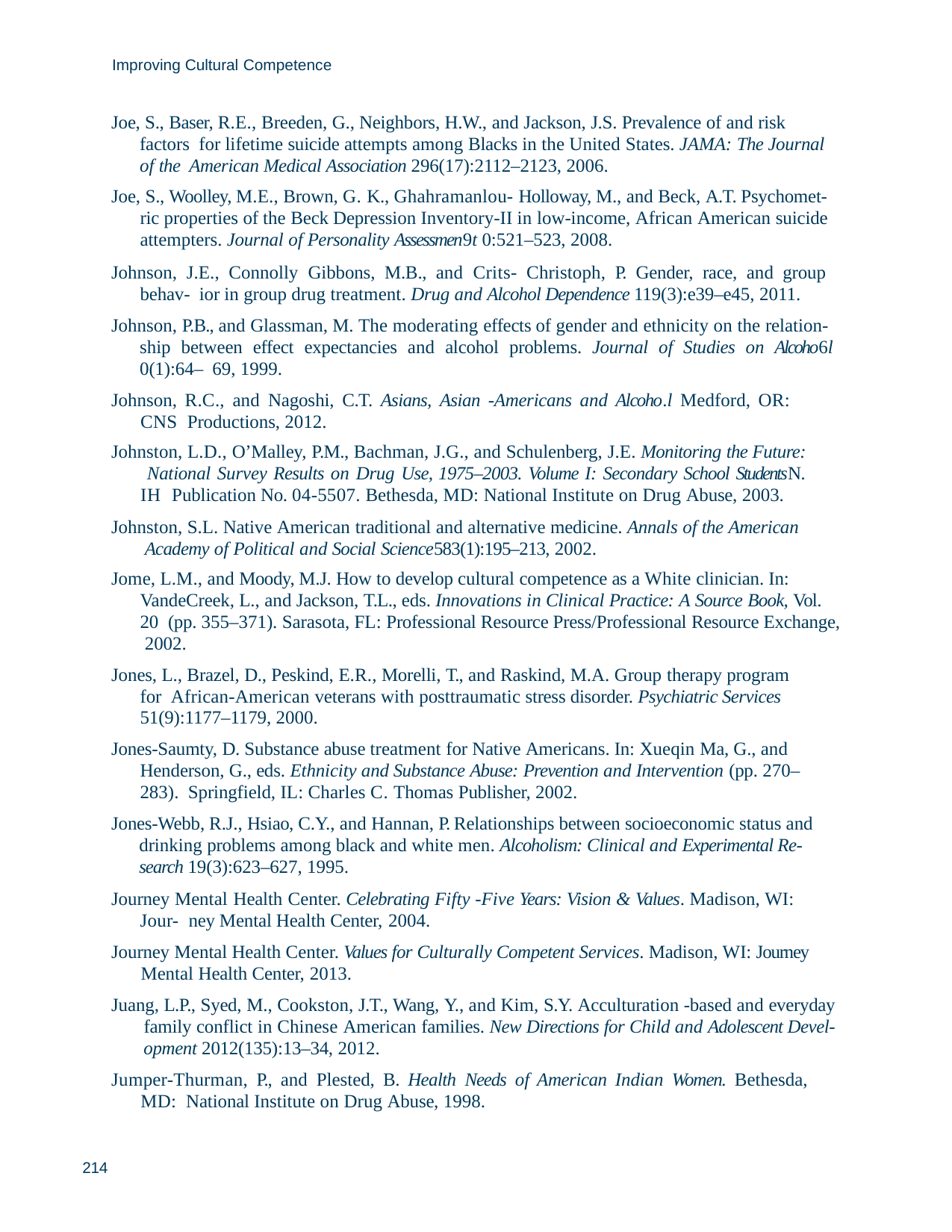

Improving Cultural Competence

Joe, S., Baser, R.E., Breeden, G., Neighbors, H.W., and Jackson, J.S. Prevalence of and risk factors  for lifetime suicide attempts among Blacks in the United States. JAMA: The Journal of the  American Medical Association 296(17):2112–2123, 2006.
Joe, S., Woolley, M.E., Brown, G. K., Ghahramanlou- Holloway, M., and Beck, A.T. Psychomet-  ric properties of the Beck Depression Inventory-II in low-income, African American suicide  attempters. Journal of Personality Assessmen9t 0:521–523, 2008.
Johnson, J.E., Connolly Gibbons, M.B., and Crits- Christoph, P. Gender, race, and group behav-  ior in group drug treatment. Drug and Alcohol Dependence 119(3):e39–e45, 2011.
Johnson, P.B., and Glassman, M. The moderating effects of gender and ethnicity on the relation-  ship between effect expectancies and alcohol problems. Journal of Studies on Alcoho6l 0(1):64–  69, 1999.
Johnson, R.C., and Nagoshi, C.T. Asians, Asian -Americans and Alcoho.l Medford, OR: CNS  Productions, 2012.
Johnston, L.D., O’Malley, P.M., Bachman, J.G., and Schulenberg, J.E. Monitoring the Future:  National Survey Results on Drug Use, 1975–2003. Volume I: Secondary School StudentsN. IH  Publication No. 04-5507. Bethesda, MD: National Institute on Drug Abuse, 2003.
Johnston, S.L. Native American traditional and alternative medicine. Annals of the American  Academy of Political and Social Science583(1):195–213, 2002.
Jome, L.M., and Moody, M.J. How to develop cultural competence as a White clinician. In:  VandeCreek, L., and Jackson, T.L., eds. Innovations in Clinical Practice: A Source Book, Vol. 20  (pp. 355–371). Sarasota, FL: Professional Resource Press/Professional Resource Exchange,  2002.
Jones, L., Brazel, D., Peskind, E.R., Morelli, T., and Raskind, M.A. Group therapy program for  African-American veterans with posttraumatic stress disorder. Psychiatric Services  51(9):1177–1179, 2000.
Jones-Saumty, D. Substance abuse treatment for Native Americans. In: Xueqin Ma, G., and  Henderson, G., eds. Ethnicity and Substance Abuse: Prevention and Intervention (pp. 270–283).  Springfield, IL: Charles C. Thomas Publisher, 2002.
Jones-Webb, R.J., Hsiao, C.Y., and Hannan, P. Relationships between socioeconomic status and  drinking problems among black and white men. Alcoholism: Clinical and Experimental Re-  search 19(3):623–627, 1995.
Journey Mental Health Center. Celebrating Fifty -Five Years: Vision & Values. Madison, WI: Jour-  ney Mental Health Center, 2004.
Journey Mental Health Center. Values for Culturally Competent Services. Madison, WI: Journey  Mental Health Center, 2013.
Juang, L.P., Syed, M., Cookston, J.T., Wang, Y., and Kim, S.Y. Acculturation -based and everyday  family conflict in Chinese American families. New Directions for Child and Adolescent Devel-  opment 2012(135):13–34, 2012.
Jumper-Thurman, P., and Plested, B. Health Needs of American Indian Women. Bethesda, MD:  National Institute on Drug Abuse, 1998.

214